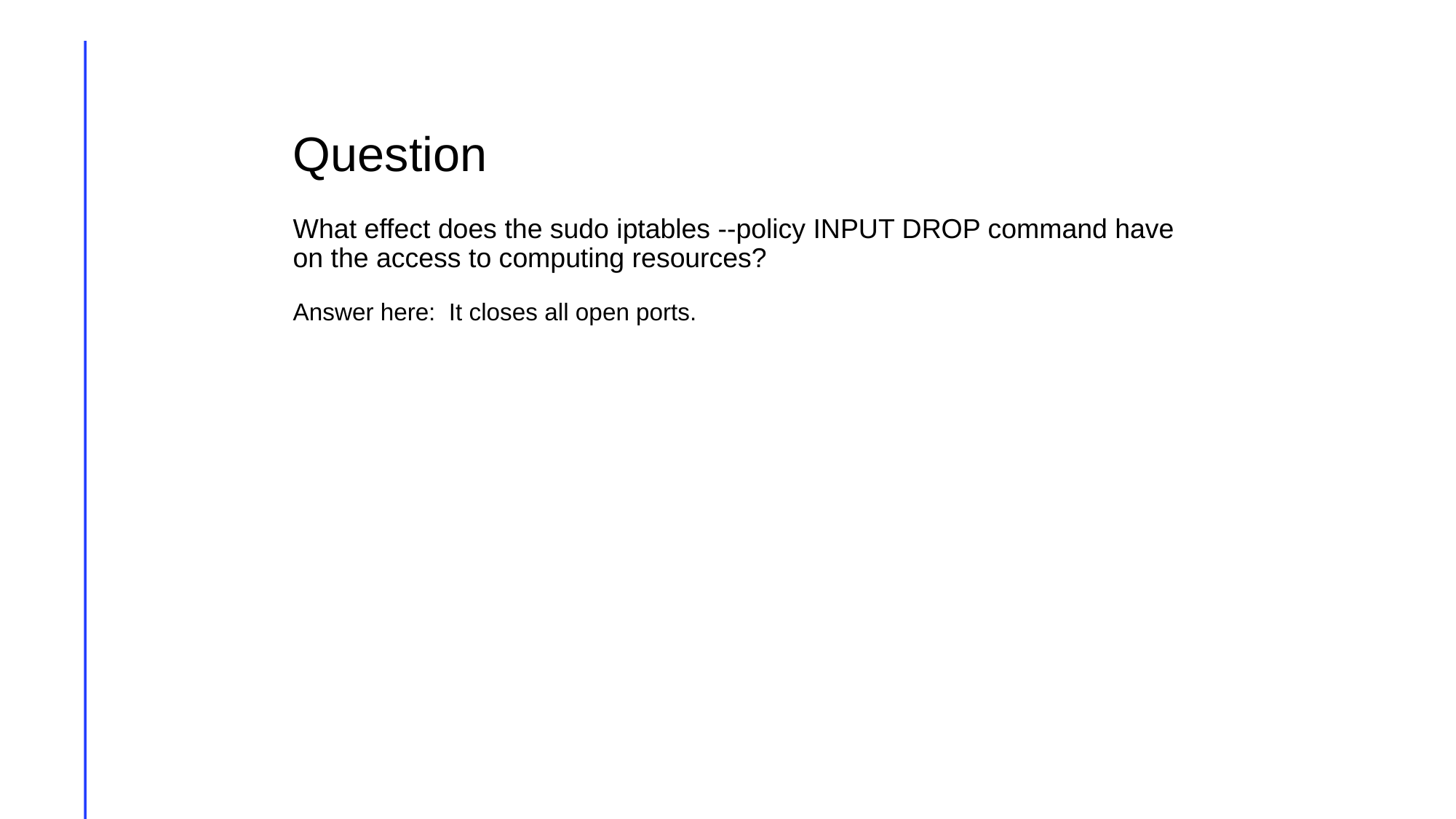

# Question
What effect does the sudo iptables --policy INPUT DROP command have on the access to computing resources?

Answer here:  It closes all open ports.